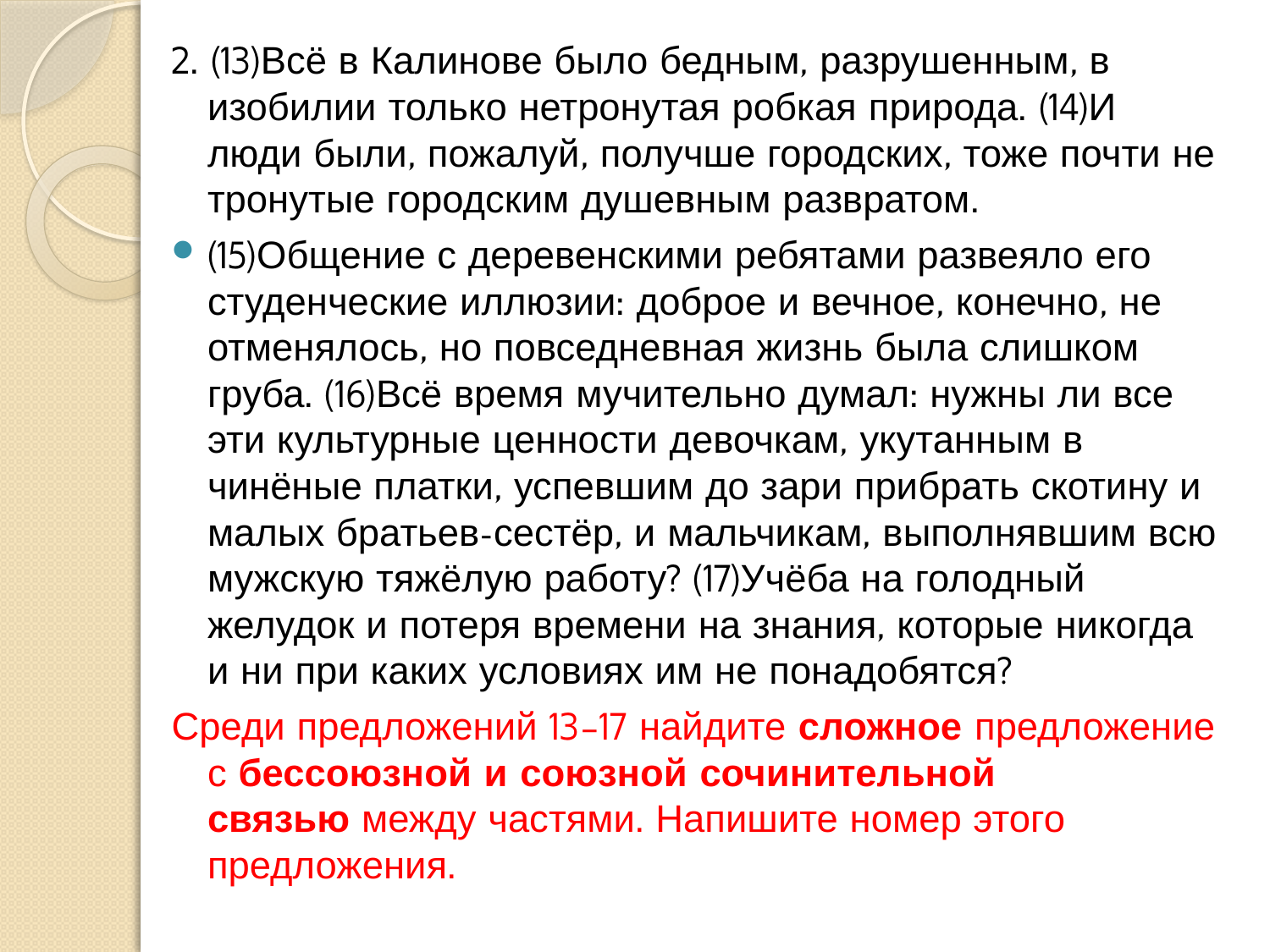

2. (13)Всё в Калинове было бедным, разрушенным, в изобилии только нетронутая робкая природа. (14)И люди были, пожалуй, получше городских, тоже почти не тронутые городским душевным развратом.
(15)Общение с деревенскими ребятами развеяло его студенческие иллюзии: доброе и вечное, конечно, не отменялось, но повседневная жизнь была слишком груба. (16)Всё время мучительно думал: нужны ли все эти культурные ценности девочкам, укутанным в чинёные платки, успевшим до зари прибрать скотину и малых братьев-сестёр, и мальчикам, выполнявшим всю мужскую тяжёлую работу? (17)Учёба на голодный желудок и потеря времени на знания, которые никогда и ни при каких условиях им не понадобятся?
Среди предложений 13–17 найдите сложное предложение с бессоюзной и союзной сочинительной связью между частями. Напишите номер этого предложения.